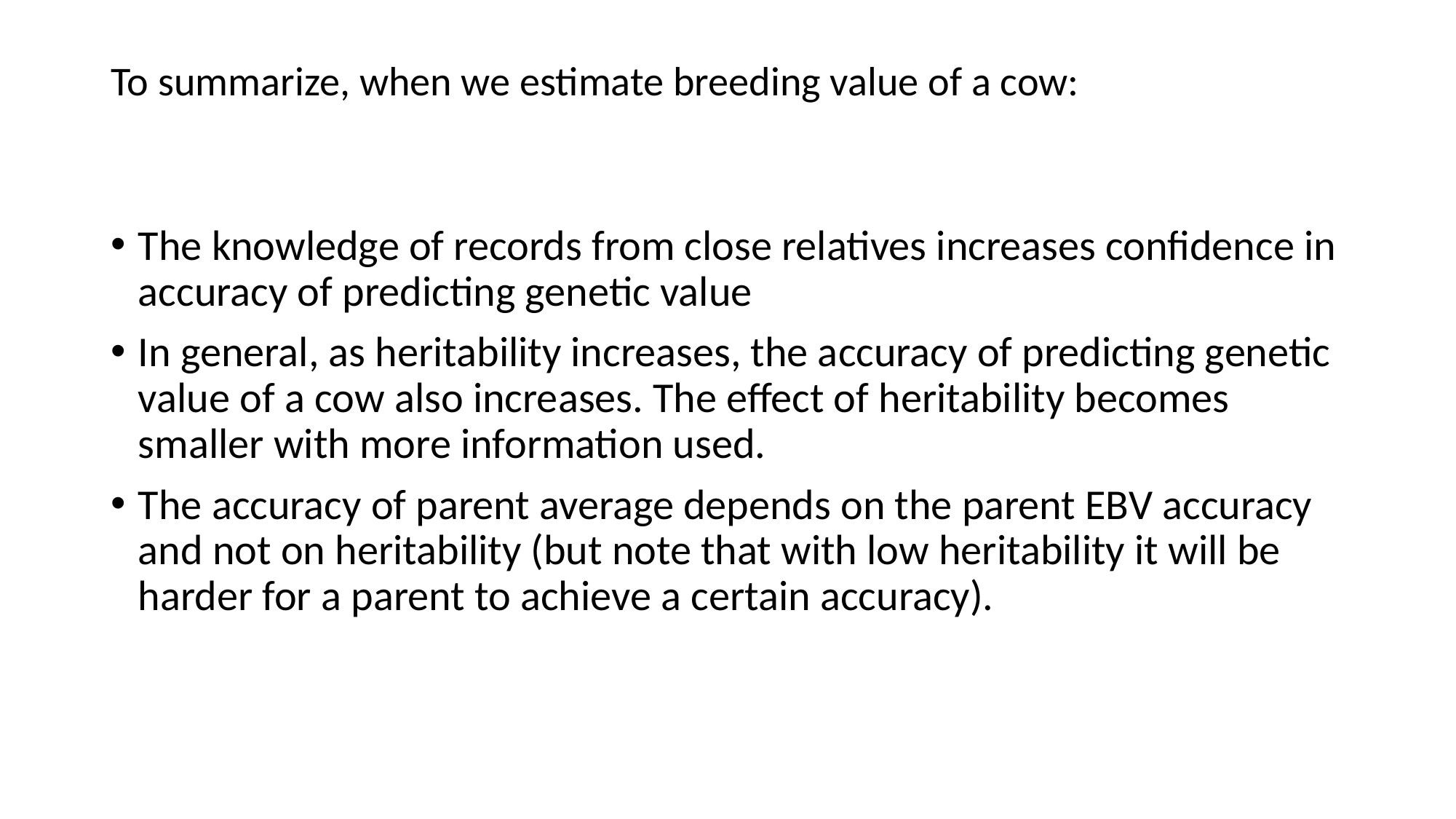

# To summarize, when we estimate breeding value of a cow:
The knowledge of records from close relatives increases confidence in accuracy of predicting genetic value
In general, as heritability increases, the accuracy of predicting genetic value of a cow also increases. The effect of heritability becomes smaller with more information used.
The accuracy of parent average depends on the parent EBV accuracy and not on heritability (but note that with low heritability it will be harder for a parent to achieve a certain accuracy).